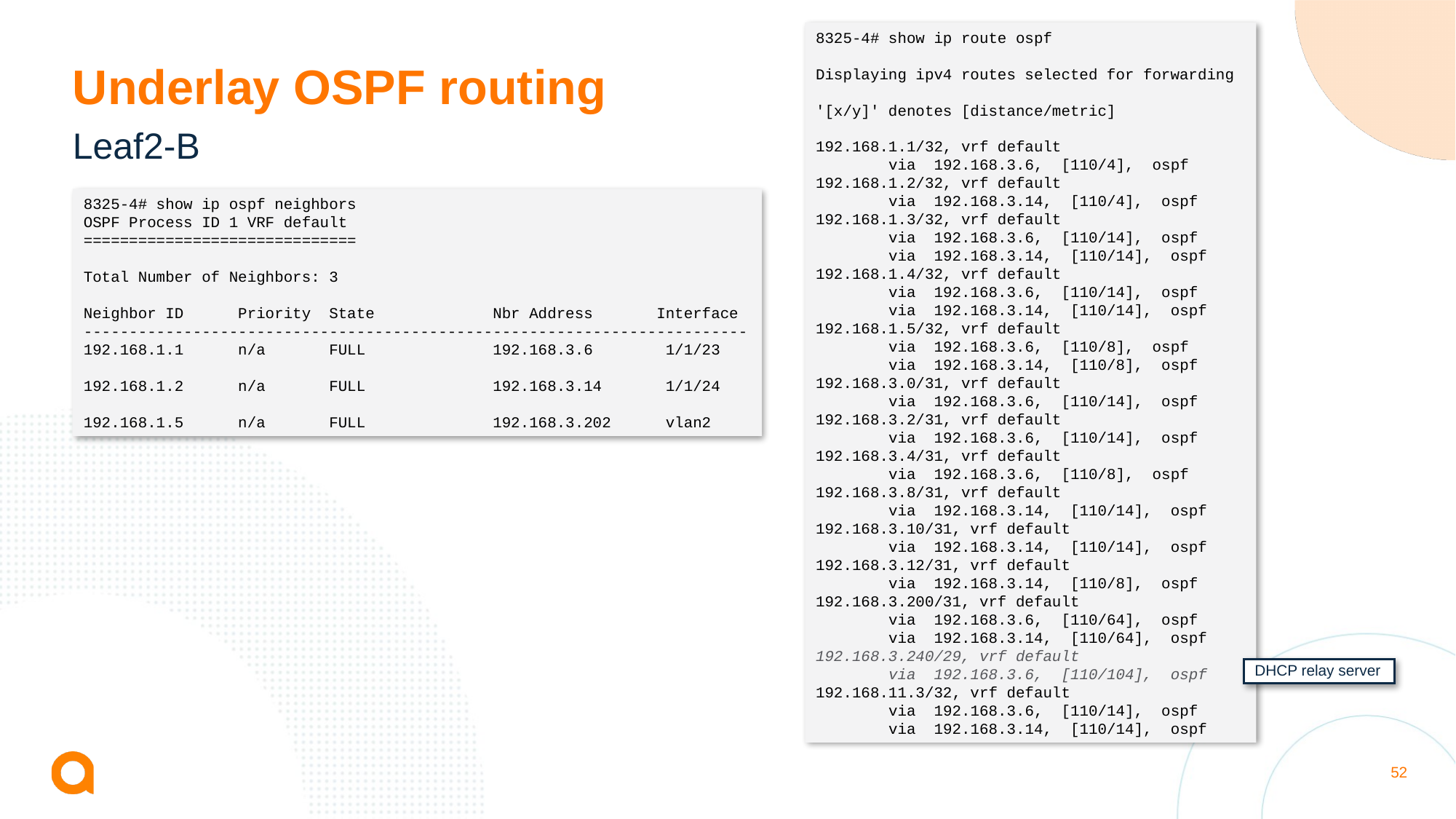

8325-4# show ip route ospf

Displaying ipv4 routes selected for forwarding

'[x/y]' denotes [distance/metric]

192.168.1.1/32, vrf default
        via  192.168.3.6,  [110/4],  ospf
192.168.1.2/32, vrf default
        via  192.168.3.14,  [110/4],  ospf
192.168.1.3/32, vrf default
        via  192.168.3.6,  [110/14],  ospf
        via  192.168.3.14,  [110/14],  ospf
192.168.1.4/32, vrf default
        via  192.168.3.6,  [110/14],  ospf
        via  192.168.3.14,  [110/14],  ospf
192.168.1.5/32, vrf default
        via  192.168.3.6,  [110/8],  ospf
        via  192.168.3.14,  [110/8],  ospf
192.168.3.0/31, vrf default
        via  192.168.3.6,  [110/14],  ospf
192.168.3.2/31, vrf default
        via  192.168.3.6,  [110/14],  ospf
192.168.3.4/31, vrf default
        via  192.168.3.6,  [110/8],  ospf
192.168.3.8/31, vrf default
        via  192.168.3.14,  [110/14],  ospf
192.168.3.10/31, vrf default
        via  192.168.3.14,  [110/14],  ospf
192.168.3.12/31, vrf default
        via  192.168.3.14,  [110/8],  ospf
192.168.3.200/31, vrf default
        via  192.168.3.6,  [110/64],  ospf
        via  192.168.3.14,  [110/64],  ospf
192.168.3.240/29, vrf default
        via  192.168.3.6,  [110/104],  ospf
192.168.11.3/32, vrf default
        via  192.168.3.6,  [110/14],  ospf
        via  192.168.3.14,  [110/14],  ospf
# Underlay OSPF routing
Leaf2-B
8325-4# show ip ospf neighbors
OSPF Process ID 1 VRF default
==============================

Total Number of Neighbors: 3

Neighbor ID      Priority  State             Nbr Address       Interface
-------------------------------------------------------------------------
192.168.1.1      n/a       FULL              192.168.3.6        1/1/23

192.168.1.2      n/a       FULL              192.168.3.14       1/1/24

192.168.1.5      n/a       FULL              192.168.3.202      vlan2
DHCP relay server